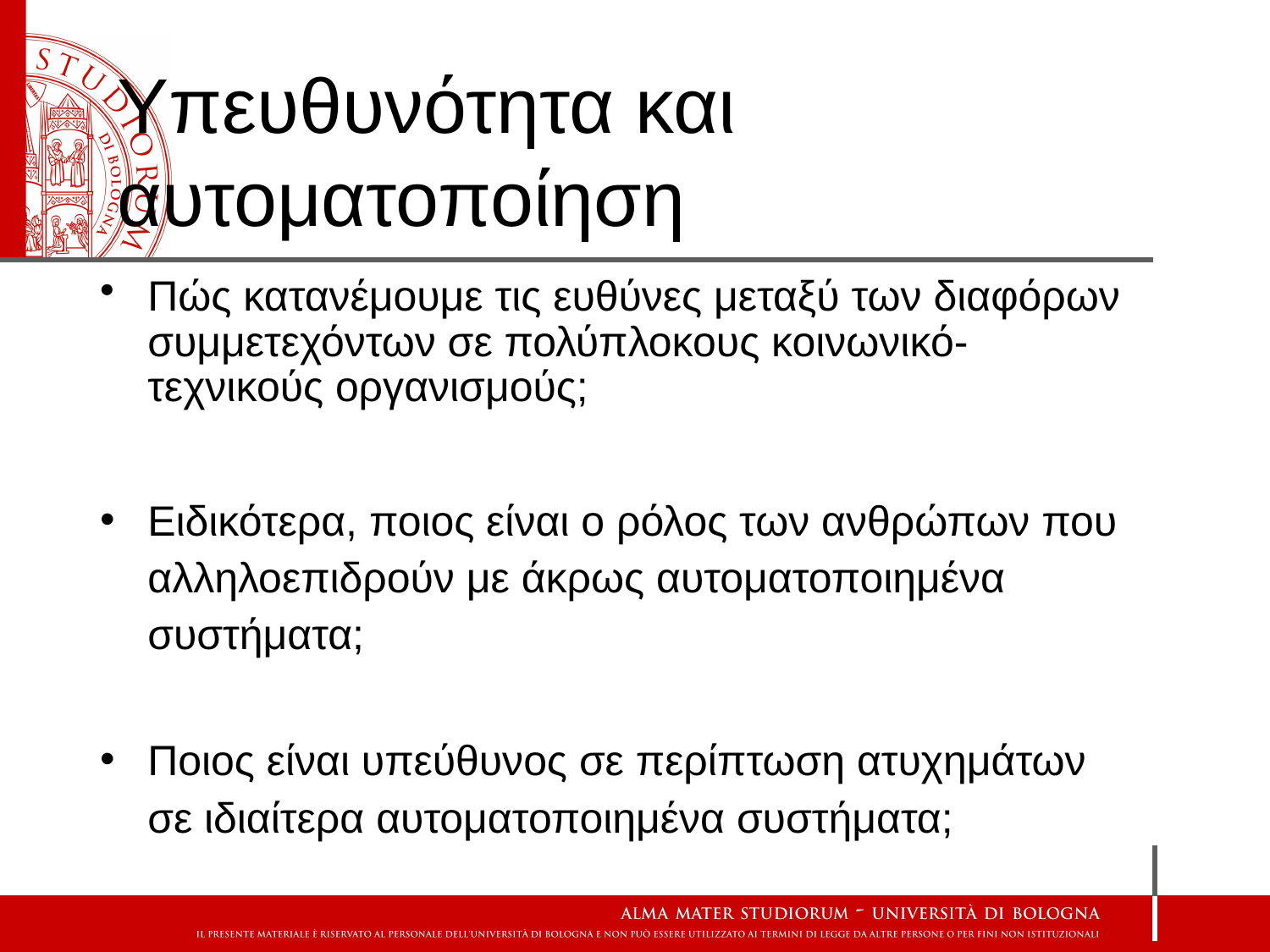

# Υπευθυνότητα και αυτοματοποίηση
Πώς κατανέμουμε τις ευθύνες μεταξύ των διαφόρων συμμετεχόντων σε πολύπλοκους κοινωνικό-τεχνικούς οργανισμούς;

Ειδικότερα, ποιος είναι ο ρόλος των ανθρώπων που αλληλοεπιδρούν με άκρως αυτοματοποιημένα συστήματα;

Ποιος είναι υπεύθυνος σε περίπτωση ατυχημάτων σε ιδιαίτερα αυτοματοποιημένα συστήματα;